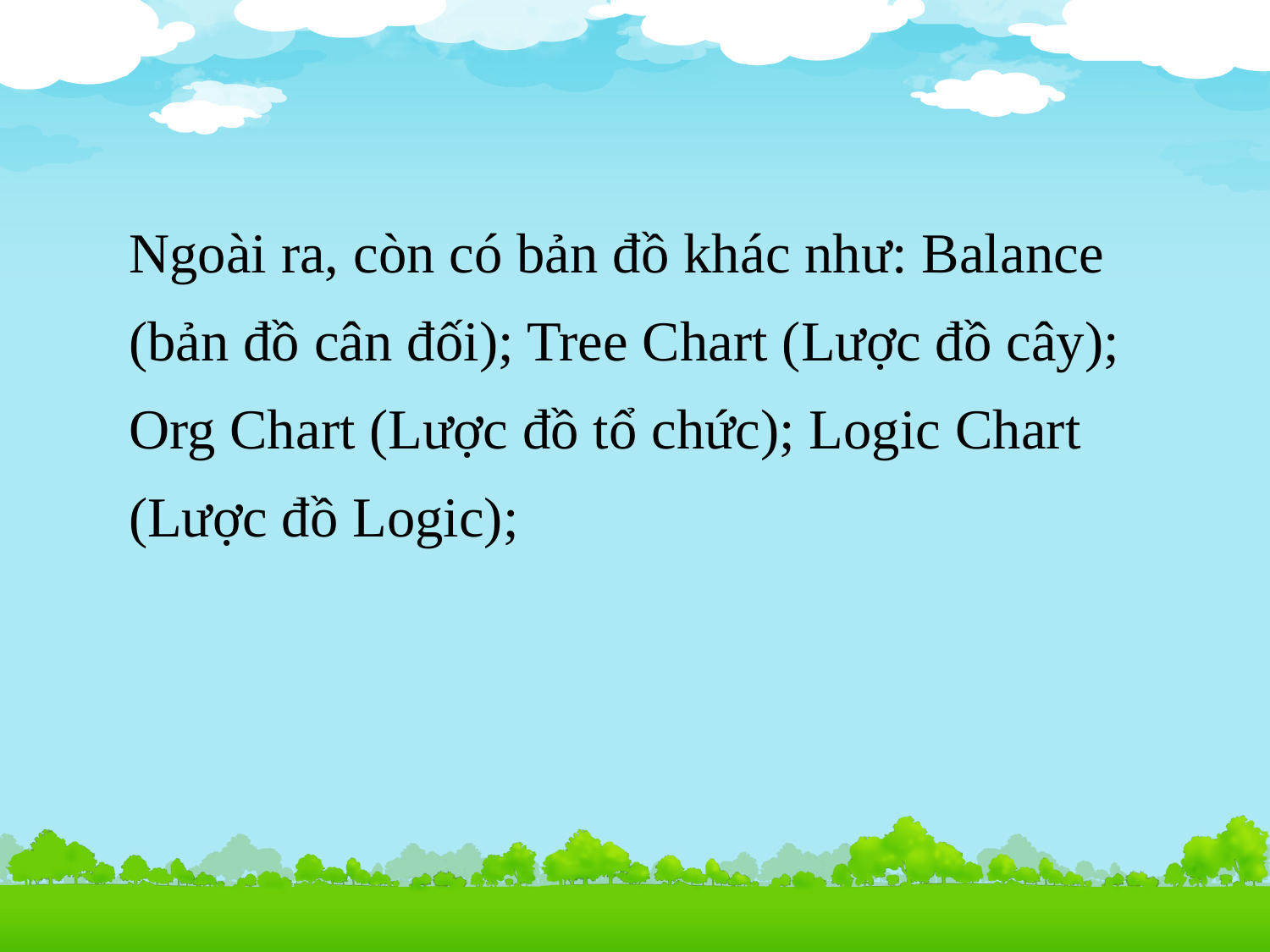

Ngoài ra, còn có bản đồ khác như: Balance (bản đồ cân đối); Tree Chart (Lược đồ cây); Org Chart (Lược đồ tổ chức); Logic Chart (Lược đồ Logic);